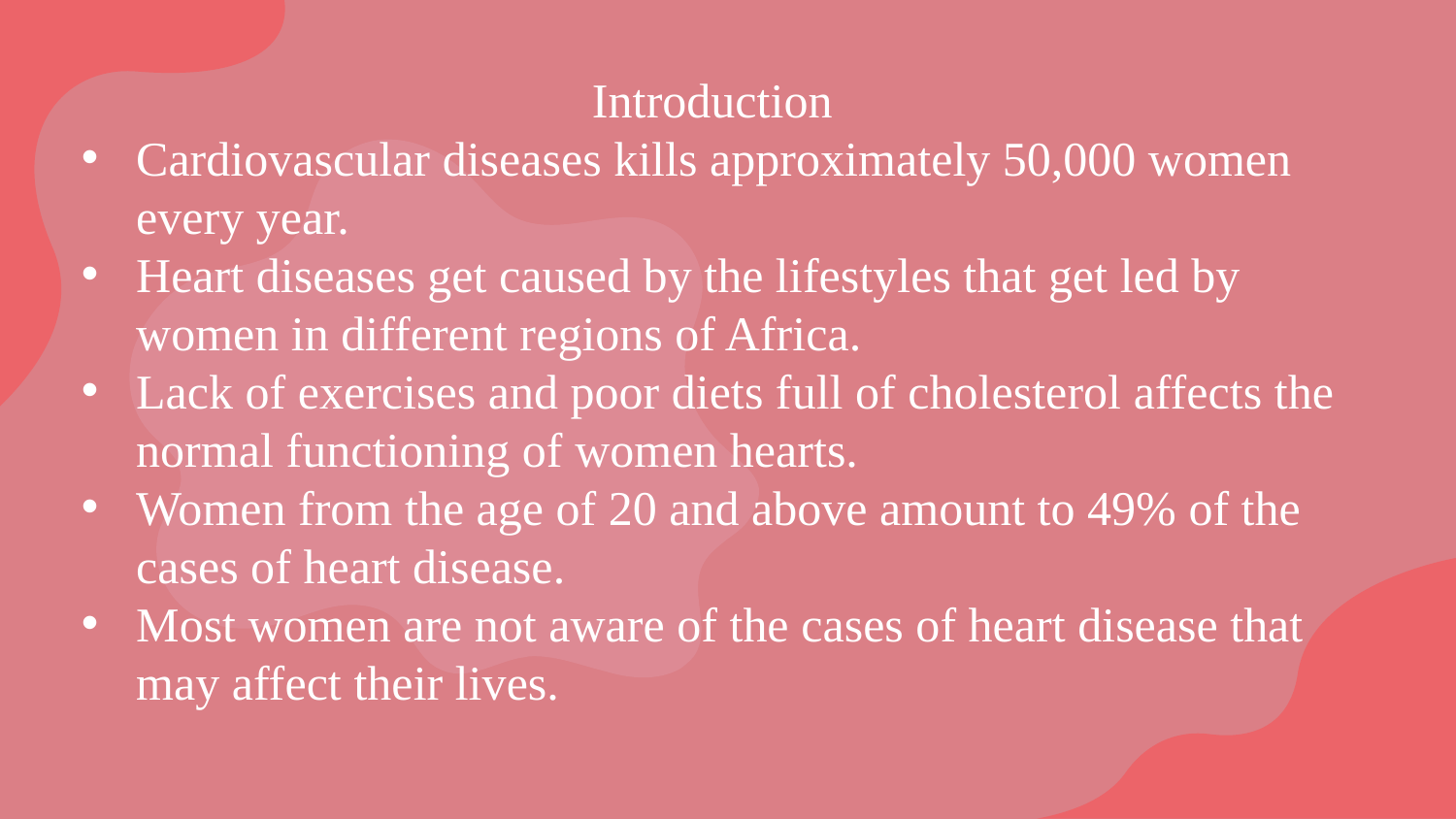

Introduction
Cardiovascular diseases kills approximately 50,000 women every year.
Heart diseases get caused by the lifestyles that get led by women in different regions of Africa.
Lack of exercises and poor diets full of cholesterol affects the normal functioning of women hearts.
Women from the age of 20 and above amount to 49% of the cases of heart disease.
Most women are not aware of the cases of heart disease that may affect their lives.